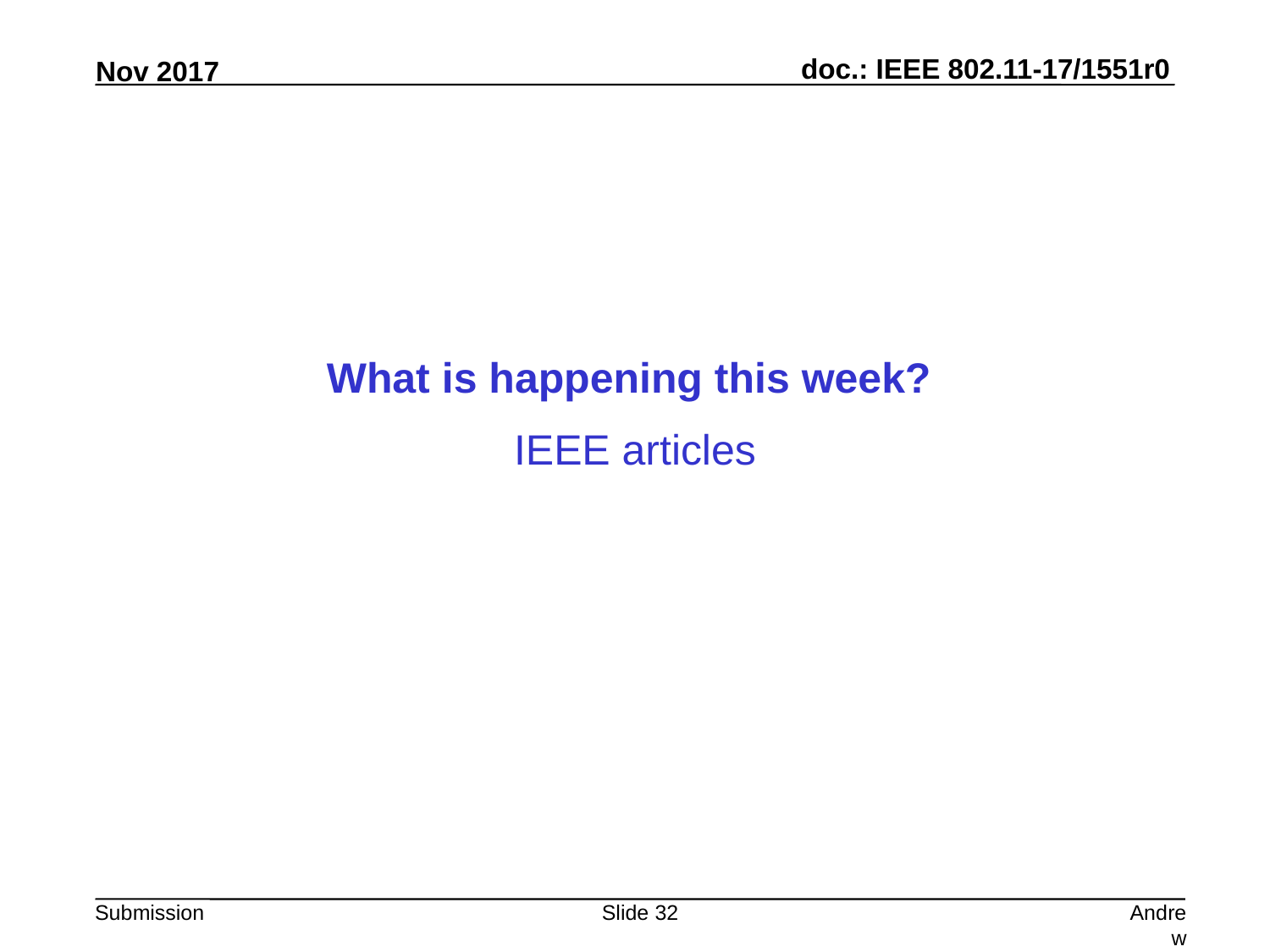

What is happening this week?
IEEE articles
Slide 32
Andrew Myles, Cisco